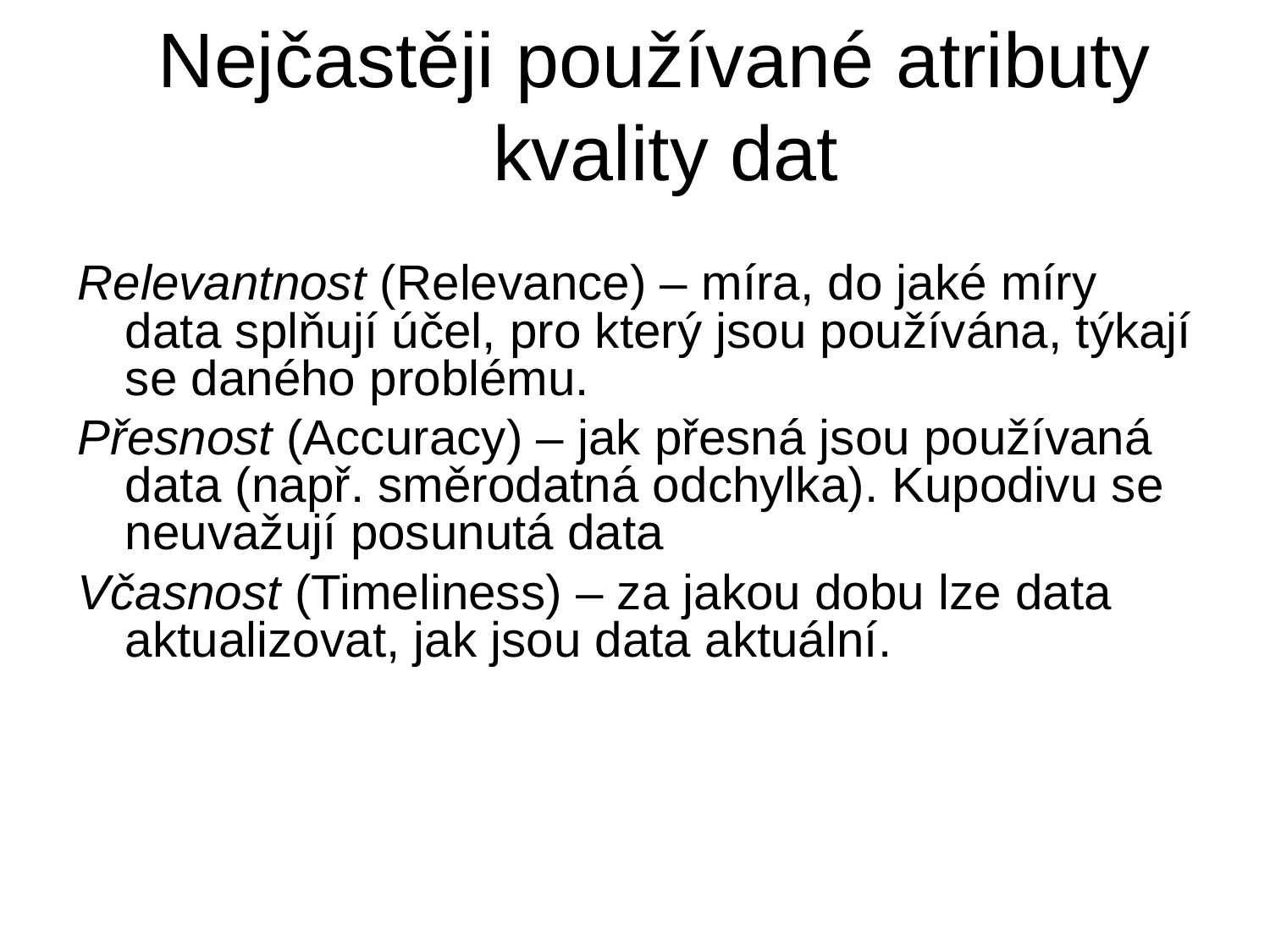

# Nejčastěji používané atributy kvality dat
Relevantnost (Relevance) – míra, do jaké míry data splňují účel, pro který jsou používána, týkají se daného problému.
Přesnost (Accuracy) – jak přesná jsou používaná data (např. směrodatná odchylka). Kupodivu se neuvažují posunutá data
Včasnost (Timeliness) – za jakou dobu lze data aktualizovat, jak jsou data aktuální.